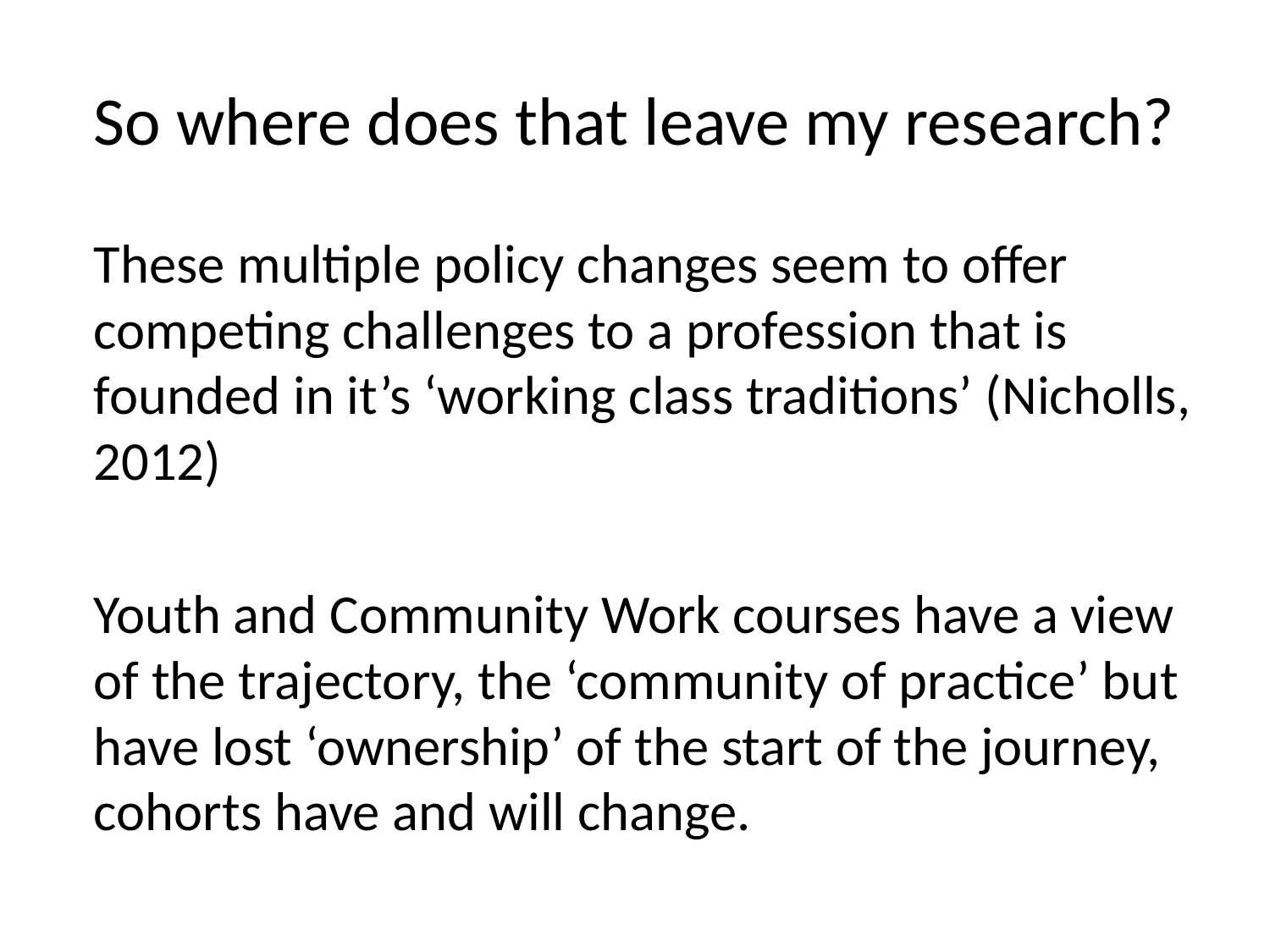

# So where does that leave my research?
	These multiple policy changes seem to offer competing challenges to a profession that is founded in it’s ‘working class traditions’ (Nicholls, 2012)

	Youth and Community Work courses have a view of the trajectory, the ‘community of practice’ but have lost ‘ownership’ of the start of the journey, cohorts have and will change.